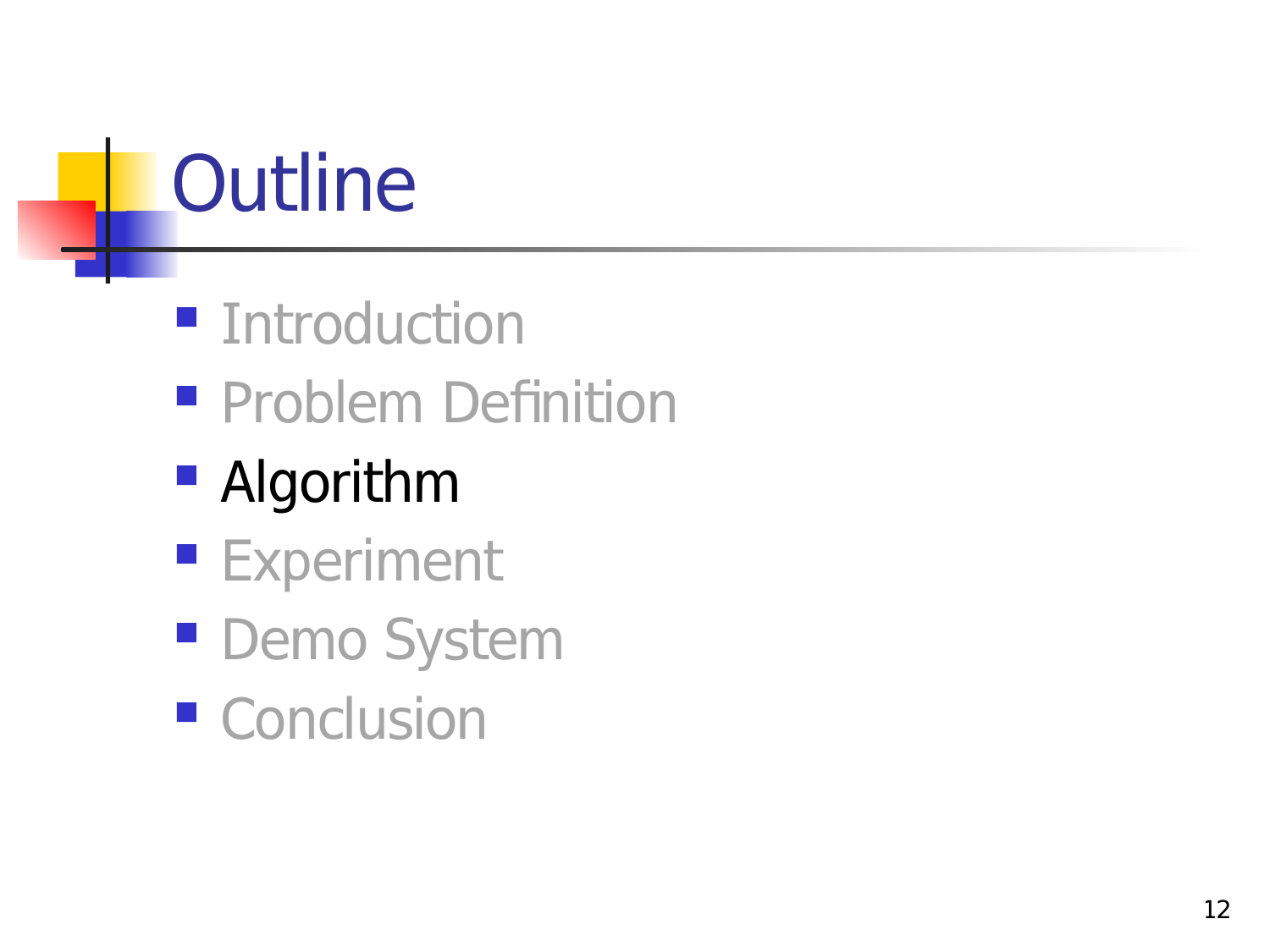

# Outline
Introduction
Problem Definition
Algorithm
Experiment
Demo System
Conclusion

12